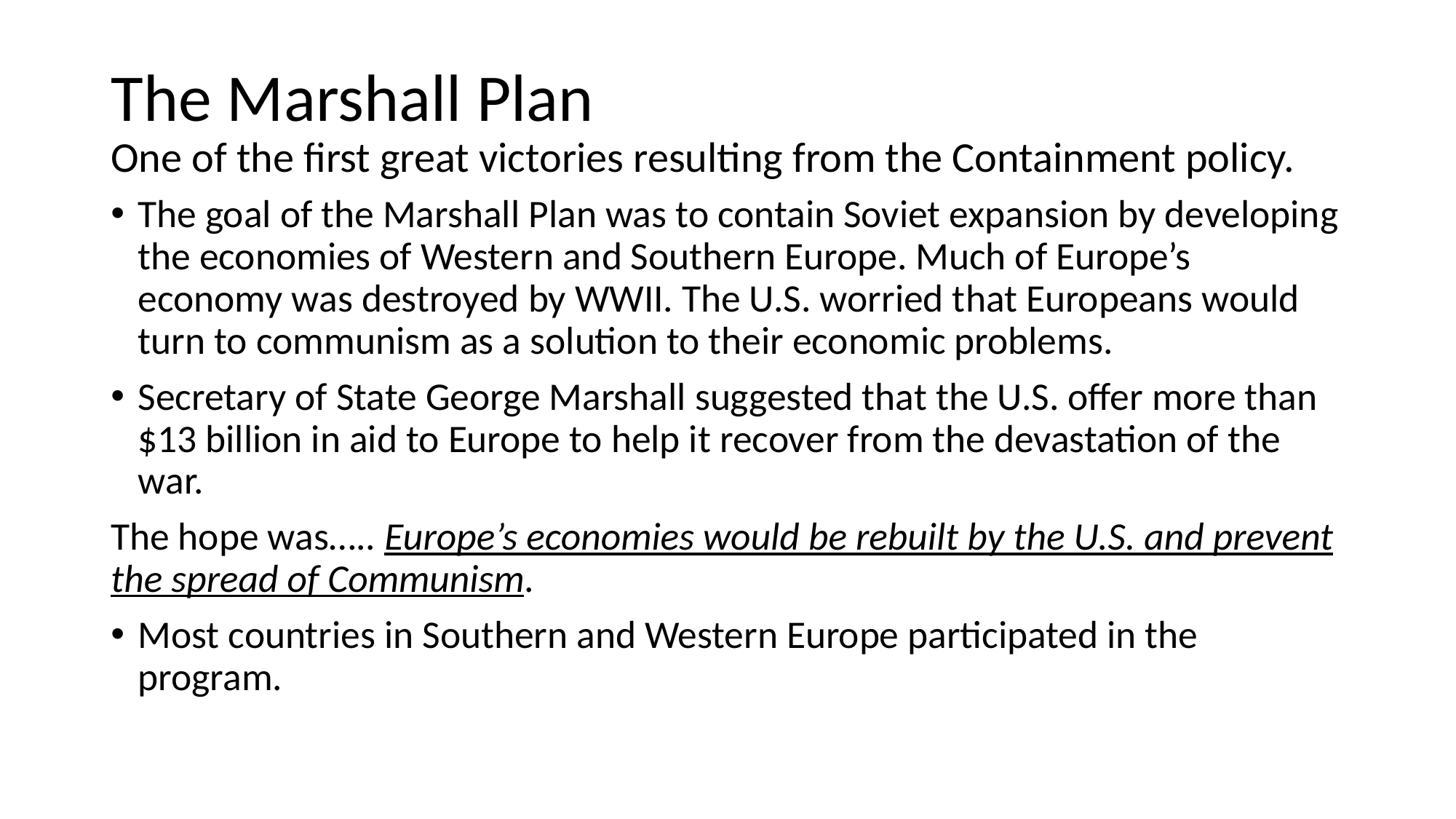

# The Marshall Plan One of the first great victories resulting from the Containment policy.
The goal of the Marshall Plan was to contain Soviet expansion by developing the economies of Western and Southern Europe. Much of Europe’s economy was destroyed by WWII. The U.S. worried that Europeans would turn to communism as a solution to their economic problems.
Secretary of State George Marshall suggested that the U.S. offer more than $13 billion in aid to Europe to help it recover from the devastation of the war.
The hope was….. Europe’s economies would be rebuilt by the U.S. and prevent the spread of Communism.
Most countries in Southern and Western Europe participated in the program.